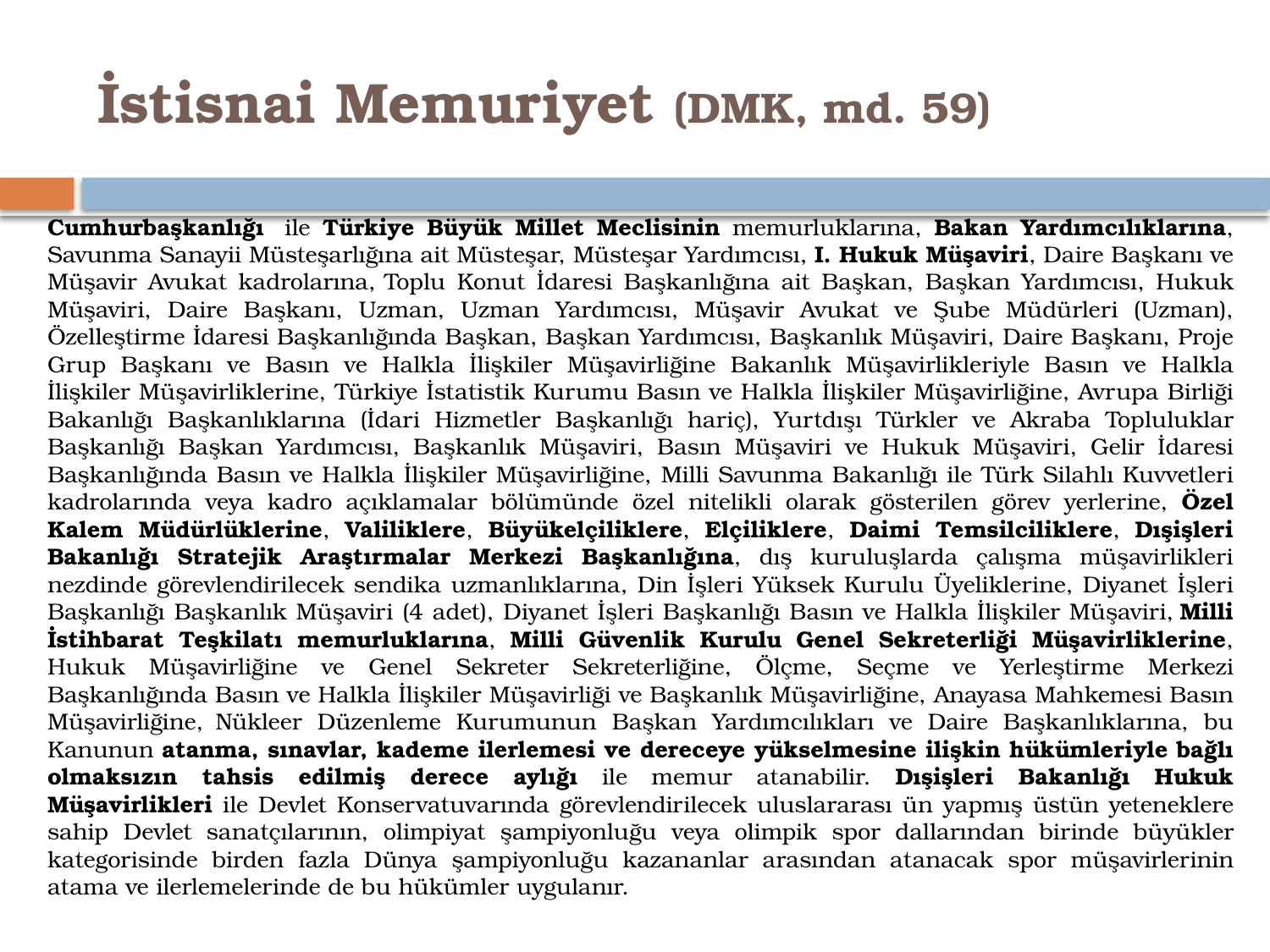

# İstisnai Memuriyet (DMK, md. 59)
Cumhurbaşkanlığı  ile Türkiye Büyük Millet Meclisinin memurluklarına, Bakan Yardımcılıklarına, Savunma Sanayii Müsteşarlığına ait Müsteşar, Müsteşar Yardımcısı, I. Hukuk Müşaviri, Daire Başkanı ve Müşavir Avukat kadrolarına, Toplu Konut İdaresi Başkanlığına ait Başkan, Başkan Yardımcısı, Hukuk Müşaviri, Daire Başkanı, Uzman, Uzman Yardımcısı, Müşavir Avukat ve Şube Müdürleri (Uzman), Özelleştirme İdaresi Başkanlığında Başkan, Başkan Yardımcısı, Başkanlık Müşaviri, Daire Başkanı, Proje Grup Başkanı ve Basın ve Halkla İlişkiler Müşavirliğine Bakanlık Müşavirlikleriyle Basın ve Halkla İlişkiler Müşavirliklerine, Türkiye İstatistik Kurumu Basın ve Halkla İlişkiler Müşavirliğine, Avrupa Birliği Bakanlığı Başkanlıklarına (İdari Hizmetler Başkanlığı hariç), Yurtdışı Türkler ve Akraba Topluluklar Başkanlığı Başkan Yardımcısı, Başkanlık Müşaviri, Basın Müşaviri ve Hukuk Müşaviri, Gelir İdaresi Başkanlığında Basın ve Halkla İlişkiler Müşavirliğine, Milli Savunma Bakanlığı ile Türk Silahlı Kuvvetleri kadrolarında veya kadro açıklamalar bölümünde özel nitelikli olarak gösterilen görev yerlerine, Özel Kalem Müdürlüklerine, Valiliklere, Büyükelçiliklere, Elçiliklere, Daimi Temsilciliklere, Dışişleri Bakanlığı Stratejik Araştırmalar Merkezi Başkanlığına, dış kuruluşlarda çalışma müşavirlikleri nezdinde görevlendirilecek sendika uzmanlıklarına, Din İşleri Yüksek Kurulu Üyeliklerine, Diyanet İşleri Başkanlığı Başkanlık Müşaviri (4 adet), Diyanet İşleri Başkanlığı Basın ve Halkla İlişkiler Müşaviri, Milli İstihbarat Teşkilatı memurluklarına, Milli Güvenlik Kurulu Genel Sekreterliği Müşavirliklerine, Hukuk Müşavirliğine ve Genel Sekreter Sekreterliğine, Ölçme, Seçme ve Yerleştirme Merkezi Başkanlığında Basın ve Halkla İlişkiler Müşavirliği ve Başkanlık Müşavirliğine, Anayasa Mahkemesi Basın Müşavirliğine, Nükleer Düzenleme Kurumunun Başkan Yardımcılıkları ve Daire Başkanlıklarına, bu Kanunun atanma, sınavlar, kademe ilerlemesi ve dereceye yükselmesine ilişkin hükümleriyle bağlı olmaksızın tahsis edilmiş derece aylığı ile memur atanabilir. Dışişleri Bakanlığı Hukuk Müşavirlikleri ile Devlet Konservatuvarında görevlendirilecek uluslararası ün yapmış üstün yeteneklere sahip Devlet sanatçılarının, olimpiyat şampiyonluğu veya olimpik spor dallarından birinde büyükler kategorisinde birden fazla Dünya şampiyonluğu kazananlar arasından atanacak spor müşavirlerinin atama ve ilerlemelerinde de bu hükümler uygulanır.